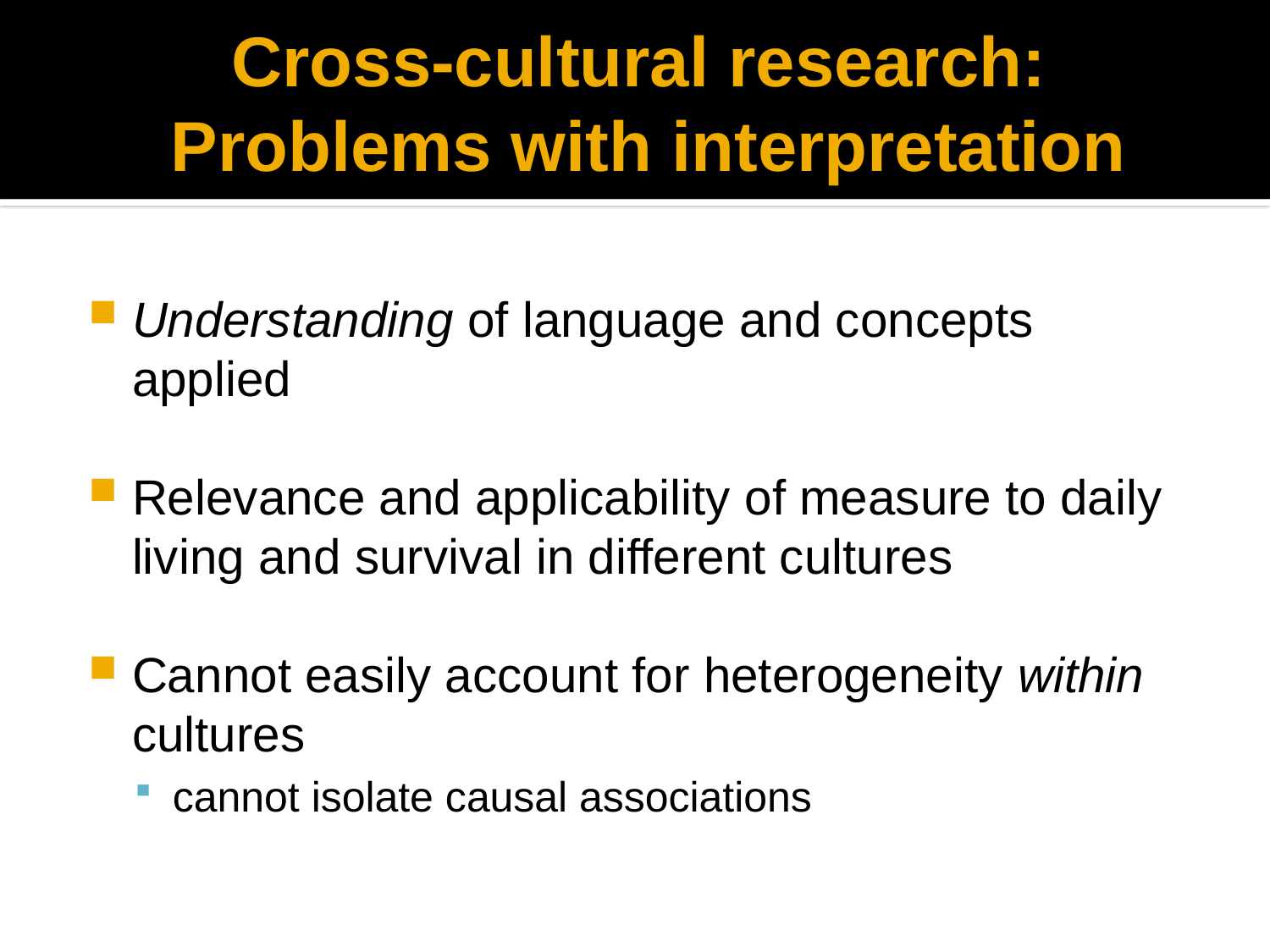

# Cross-cultural research: Problems with interpretation
Understanding of language and concepts applied

Relevance and applicability of measure to daily living and survival in different cultures

Cannot easily account for heterogeneity within cultures
cannot isolate causal associations